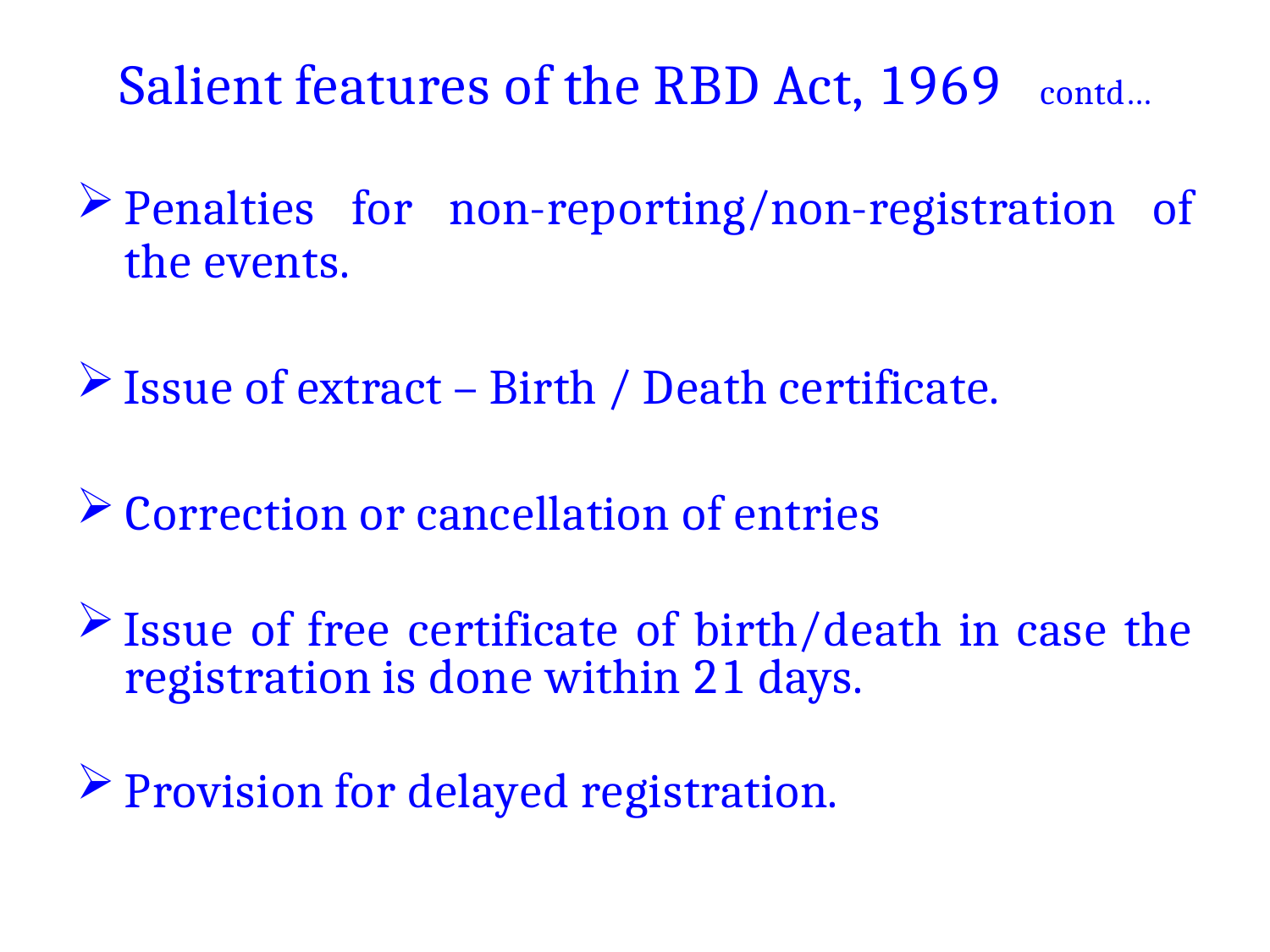

# Salient features of the RBD Act, 1969   contd…
Penalties for non-reporting/non-registration of the events.

Issue of extract – Birth / Death certificate.

Correction or cancellation of entries

Issue of free certificate of birth/death in case the registration is done within 21 days.

Provision for delayed registration.